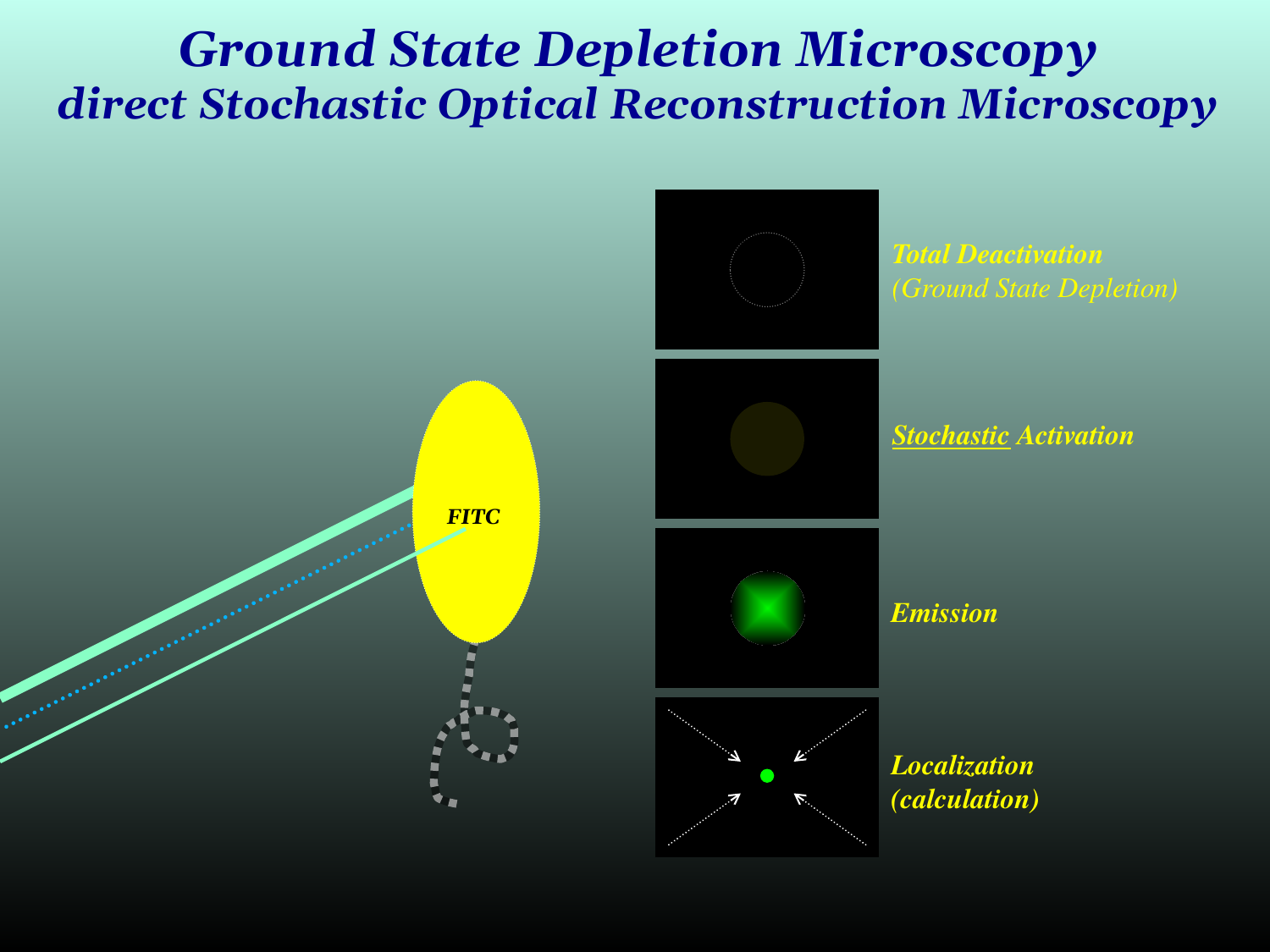

Ground State Depletion Microscopy
direct Stochastic Optical Reconstruction Microscopy

Total Deactivation
(Ground State Depletion)

  FITC

  FITC

  FITC

Stochastic Activation

Emission

Localization
(calculation)